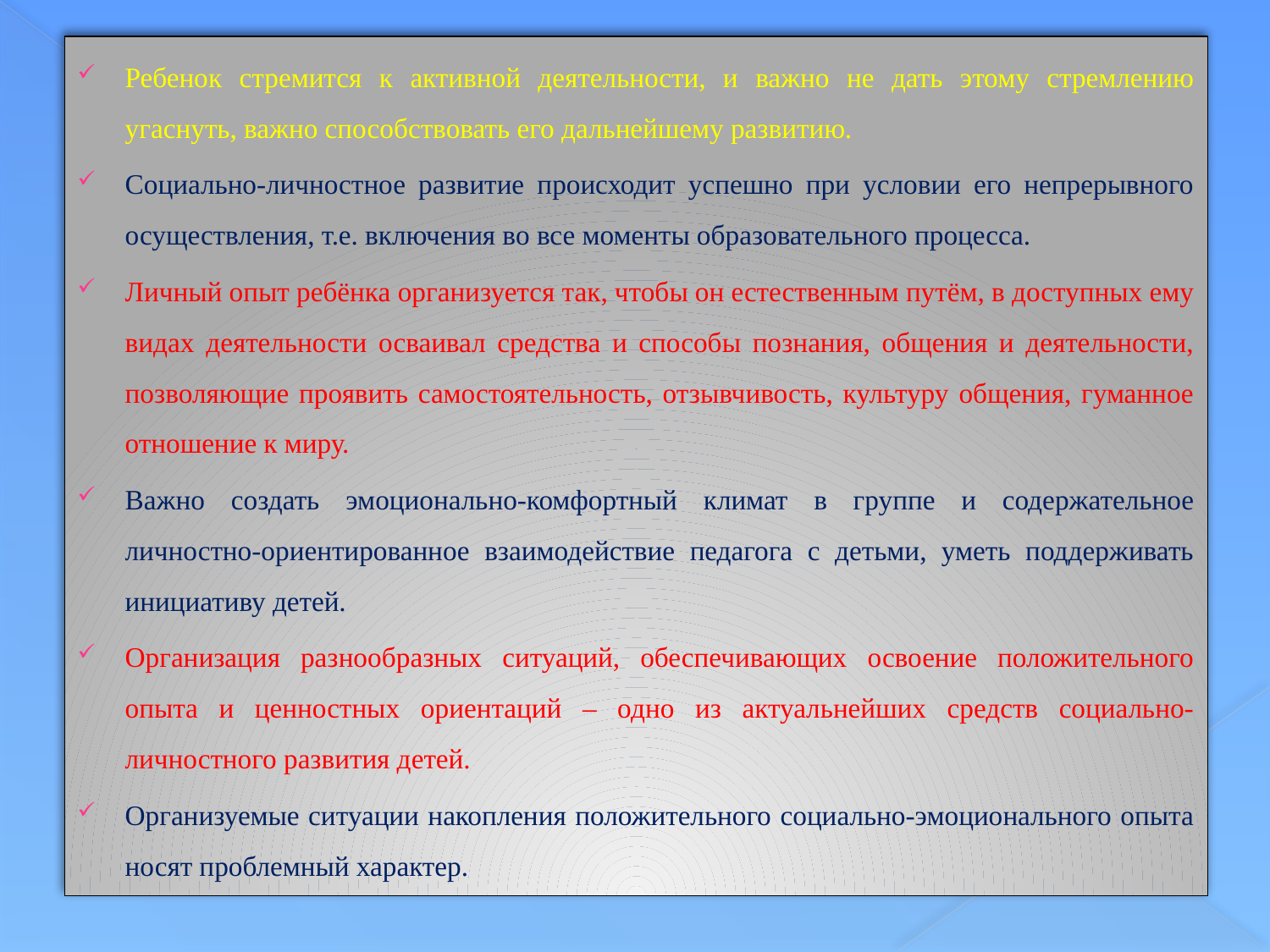

Ребенок стремится к активной деятельности, и важно не дать этому стремлению угаснуть, важно способствовать его дальнейшему развитию.
Социально-личностное развитие происходит успешно при условии его непрерывного осуществления, т.е. включения во все моменты образовательного процесса.
Личный опыт ребёнка организуется так, чтобы он естественным путём, в доступных ему видах деятельности осваивал средства и способы познания, общения и деятельности, позволяющие проявить самостоятельность, отзывчивость, культуру общения, гуманное отношение к миру.
Важно создать эмоционально-комфортный климат в группе и содержательное личностно-ориентированное взаимодействие педагога с детьми, уметь поддерживать инициативу детей.
Организация разнообразных ситуаций, обеспечивающих освоение положительного опыта и ценностных ориентаций – одно из актуальнейших средств социально-личностного развития детей.
Организуемые ситуации накопления положительного социально-эмоционального опыта носят проблемный характер.